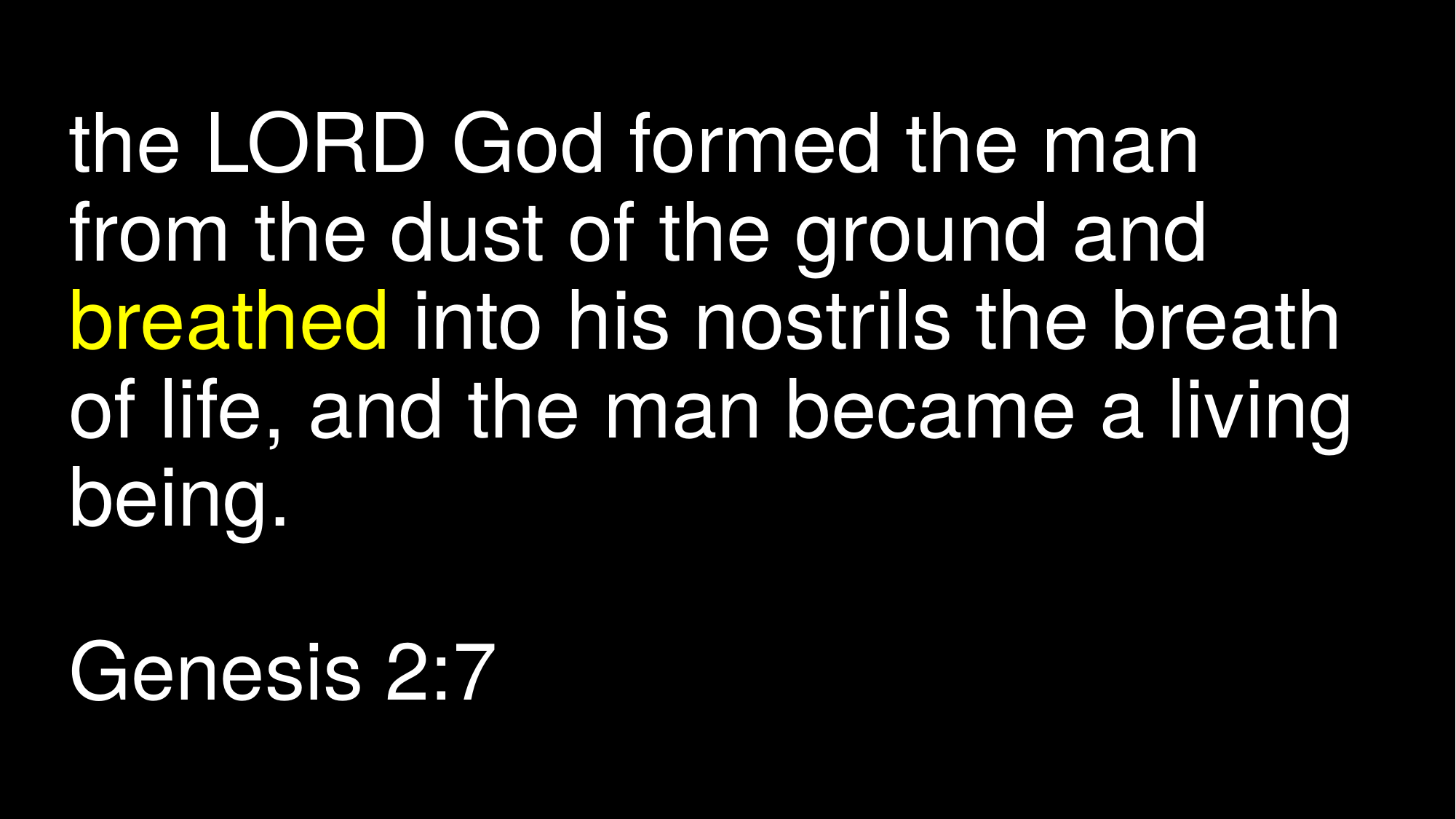

# the LORD God formed the man from the dust of the ground and breathed into his nostrils the breath of life, and the man became a living being. Genesis 2:7